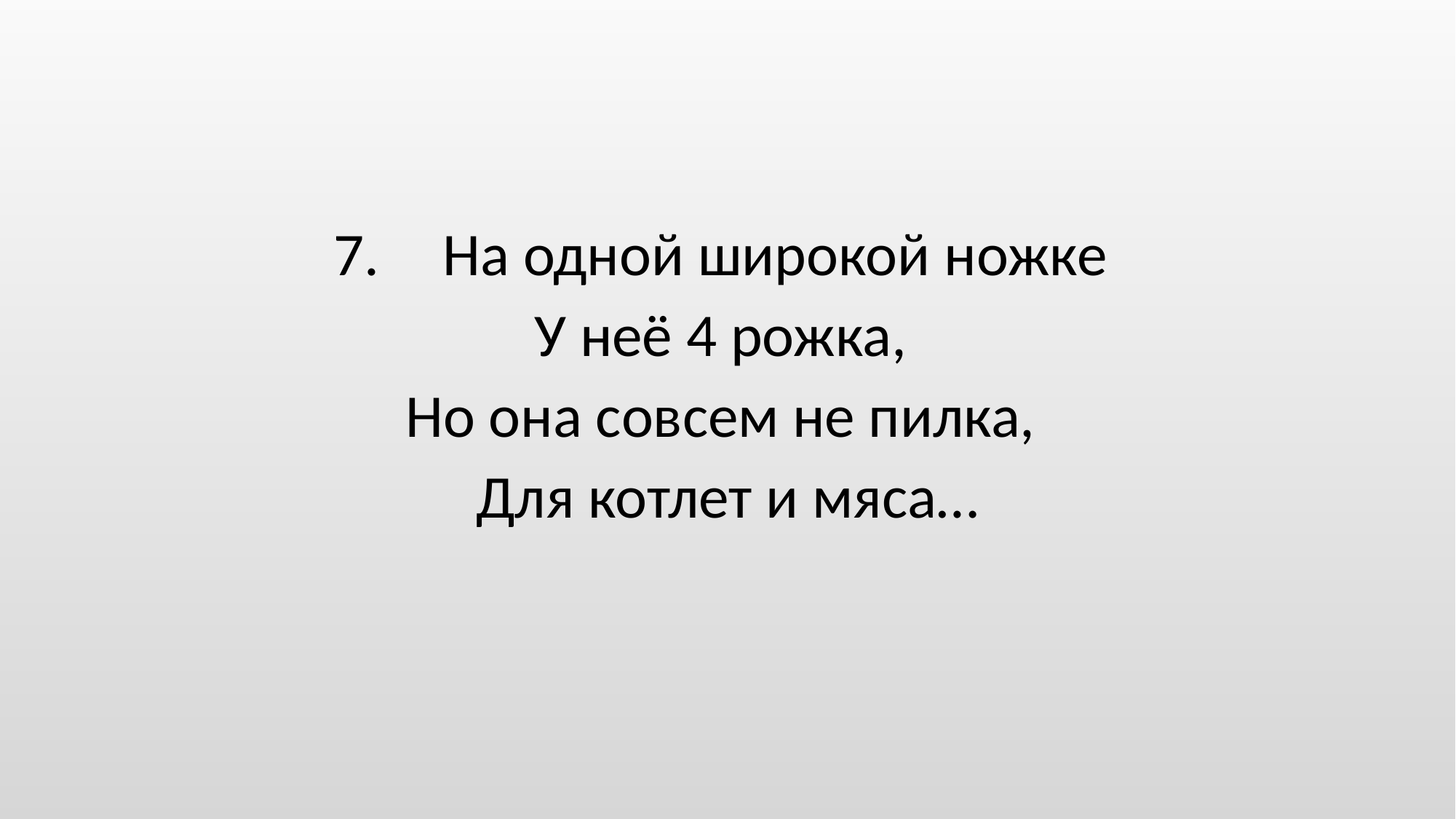

#
7.	На одной широкой ножке
У неё 4 рожка,
Но она совсем не пилка,
Для котлет и мяса…